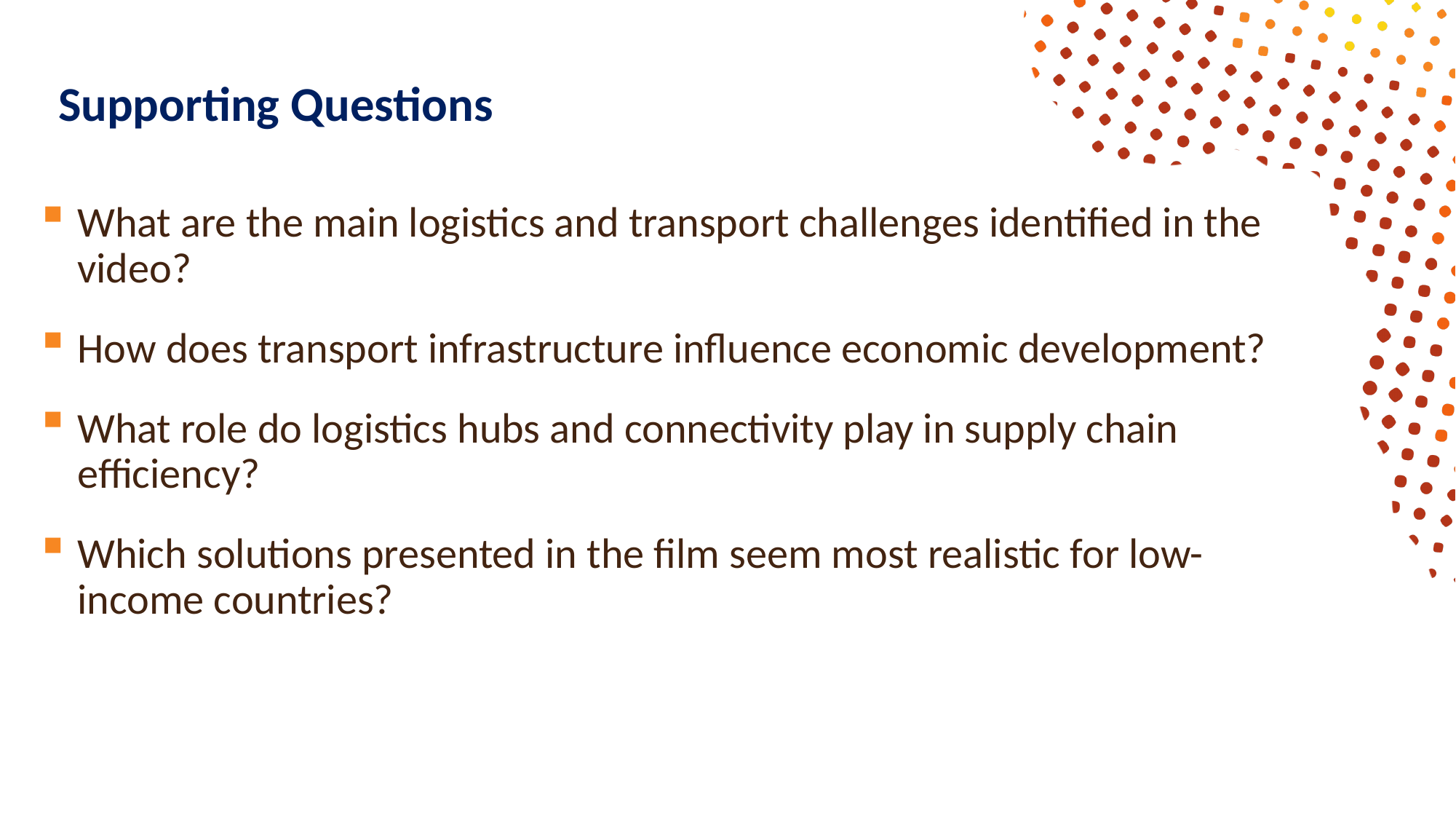

# Supporting Questions
What are the main logistics and transport challenges identified in the video?
How does transport infrastructure influence economic development?
What role do logistics hubs and connectivity play in supply chain efficiency?
Which solutions presented in the film seem most realistic for low-income countries?